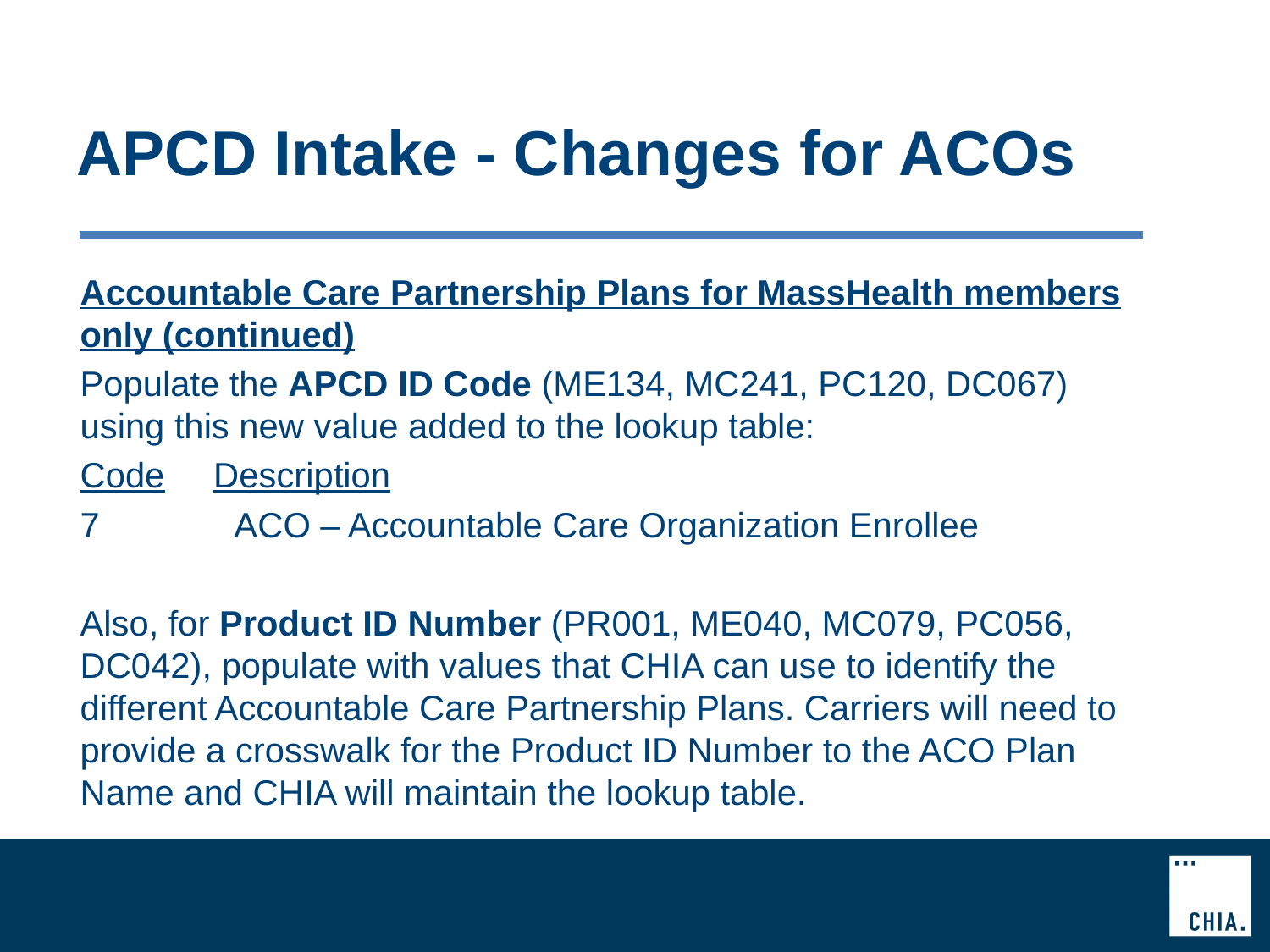

# APCD Intake - Changes for ACOs
Accountable Care Partnership Plans for MassHealth members only (continued)
Populate the APCD ID Code (ME134, MC241, PC120, DC067) using this new value added to the lookup table:
Code     Description
7              ACO – Accountable Care Organization Enrollee

Also, for Product ID Number (PR001, ME040, MC079, PC056, DC042), populate with values that CHIA can use to identify the different Accountable Care Partnership Plans. Carriers will need to provide a crosswalk for the Product ID Number to the ACO Plan Name and CHIA will maintain the lookup table.